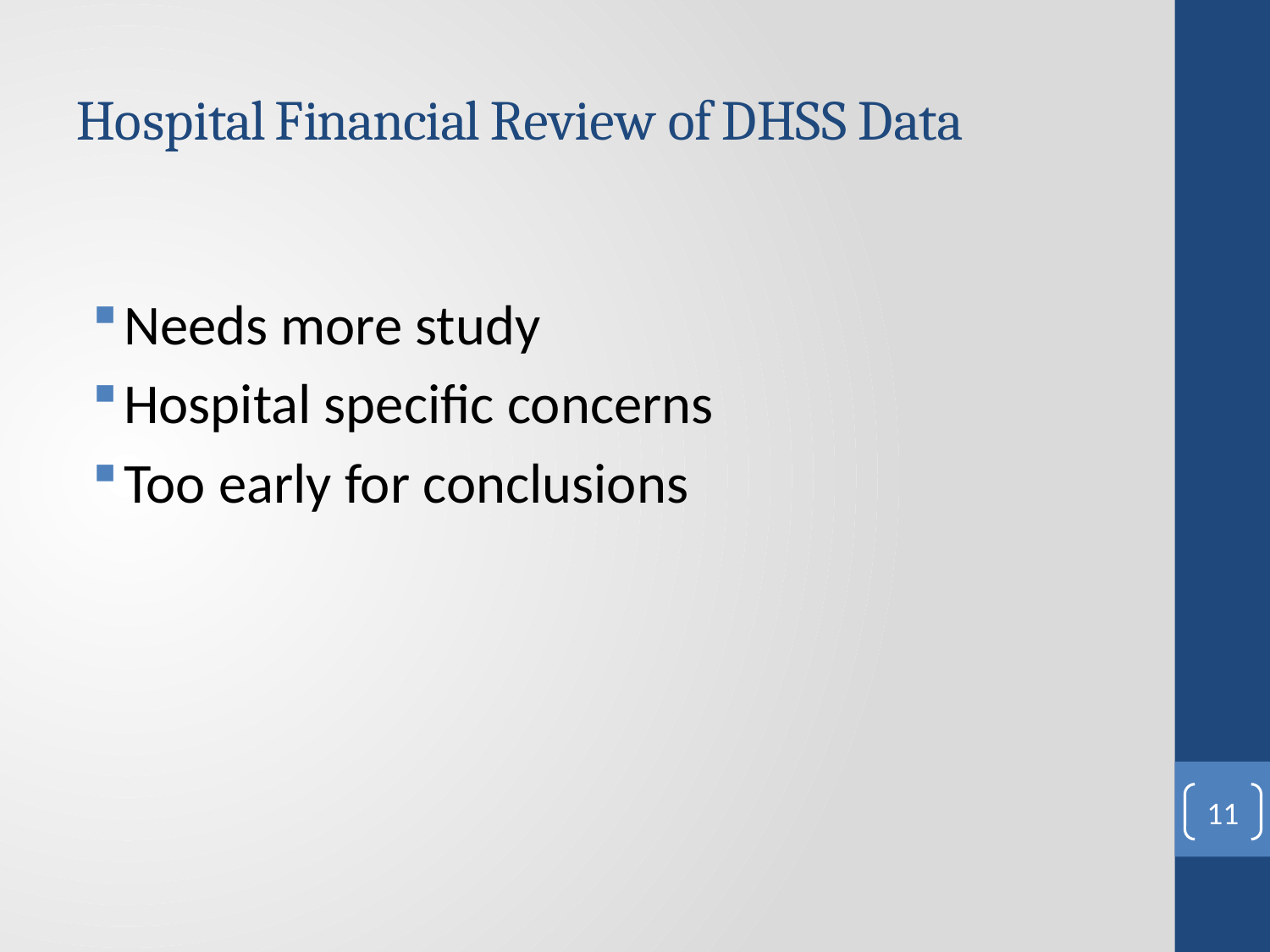

# Hospital Financial Review of DHSS Data

Needs more study
Hospital specific concerns
Too early for conclusions

11